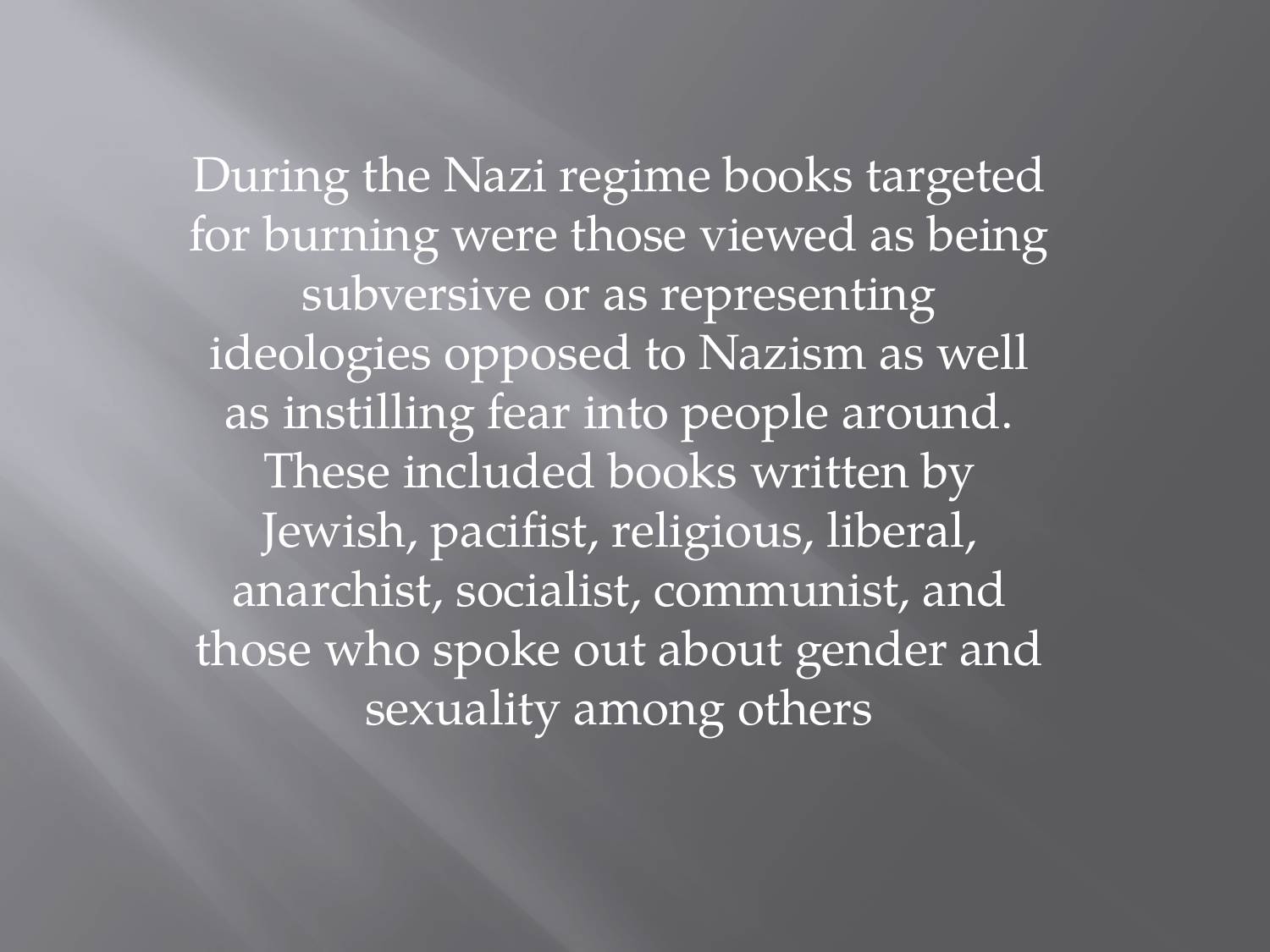

During the Nazi regime books targeted for burning were those viewed as being subversive or as representing ideologies opposed to Nazism as well as instilling fear into people around. These included books written by Jewish, pacifist, religious, liberal, anarchist, socialist, communist, and those who spoke out about gender and sexuality among others